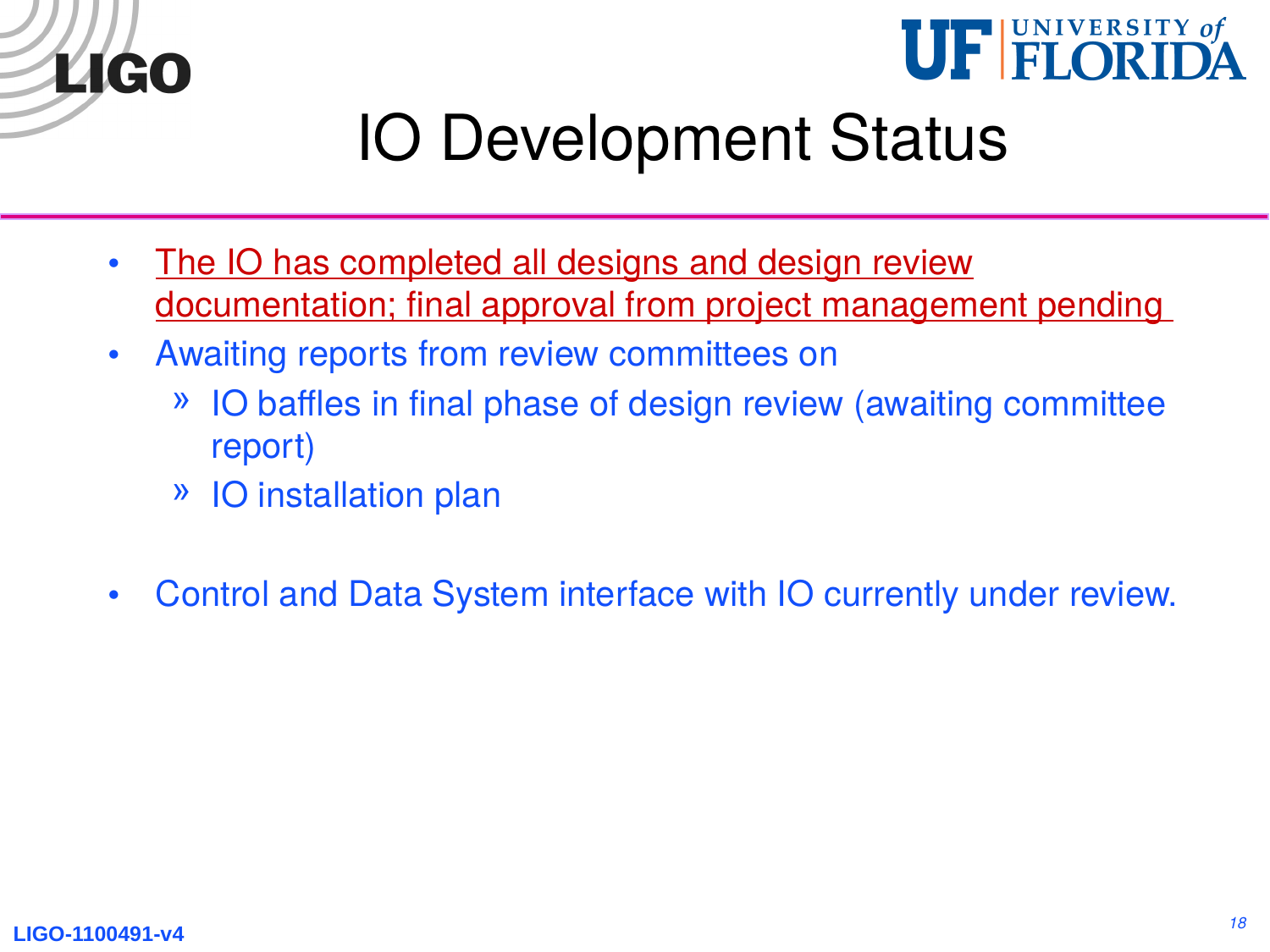

# IO Development Status
The IO has completed all designs and design review documentation; final approval from project management pending
Awaiting reports from review committees on
IO baffles in final phase of design review (awaiting committee report)
IO installation plan

Control and Data System interface with IO currently under review.
18